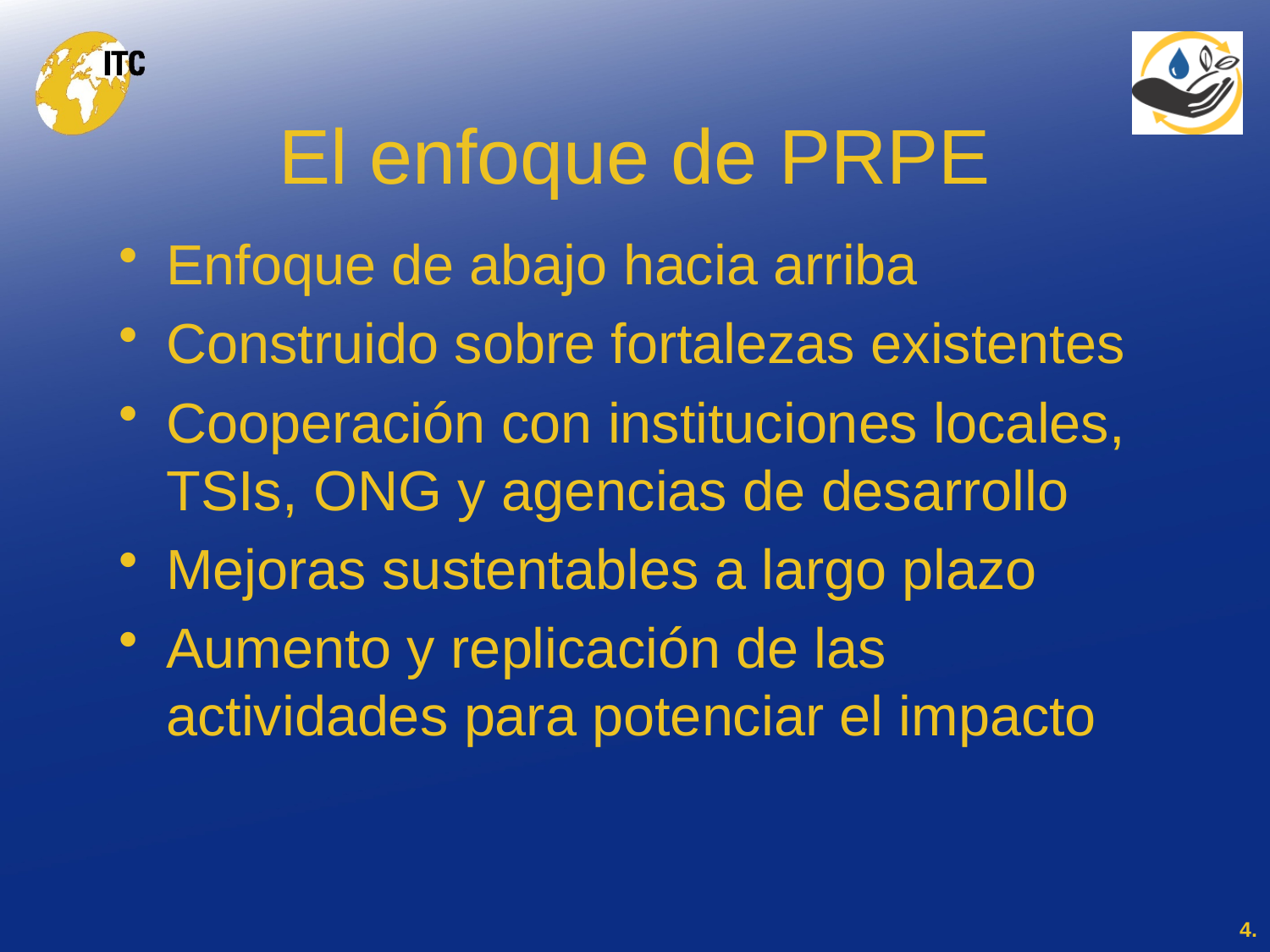

# El enfoque de PRPE
Enfoque de abajo hacia arriba
Construido sobre fortalezas existentes
Cooperación con instituciones locales, TSIs, ONG y agencias de desarrollo
Mejoras sustentables a largo plazo
Aumento y replicación de las actividades para potenciar el impacto